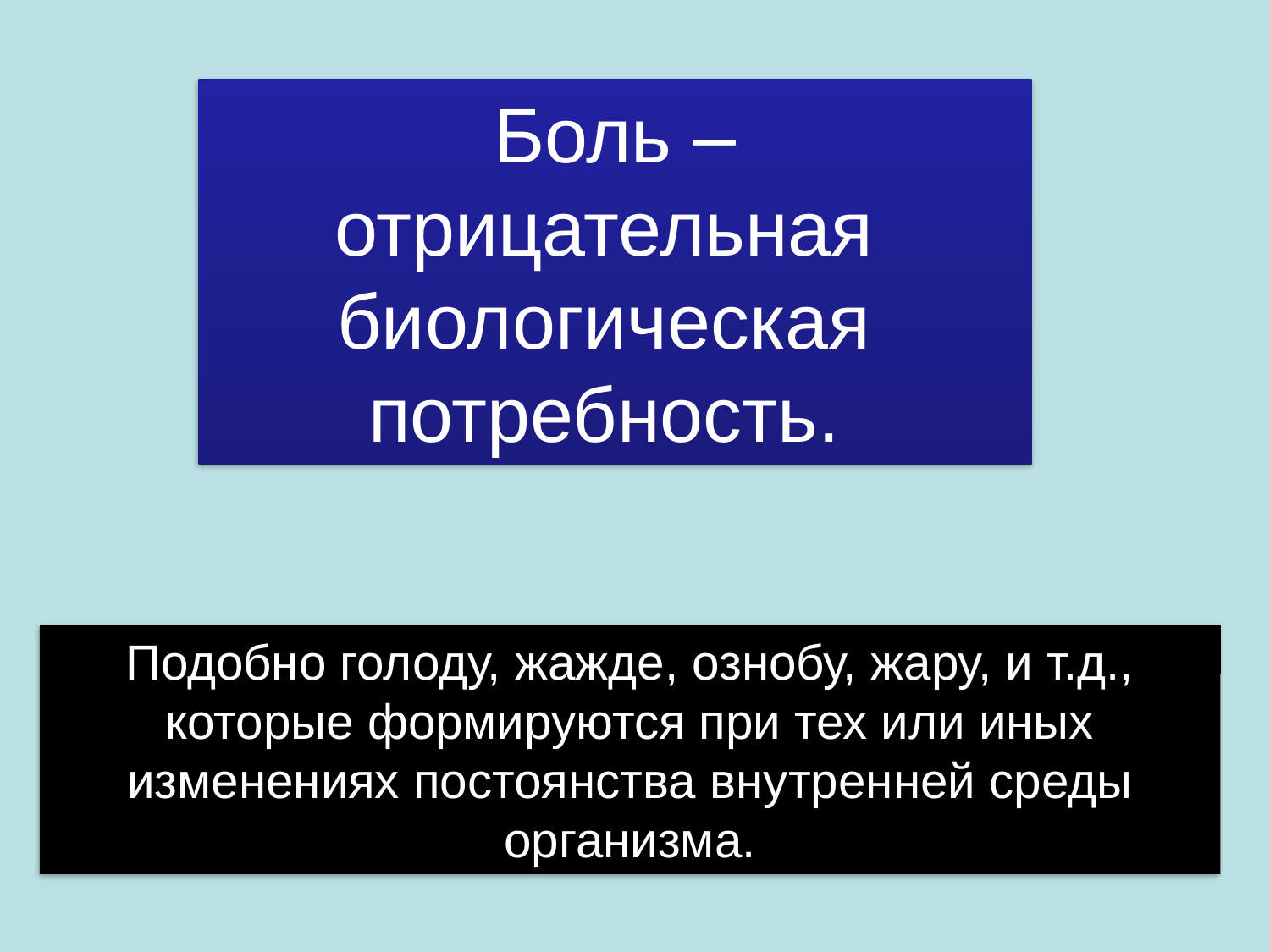

Боль –
отрицательная
биологическая
потребность.
Подобно голоду, жажде, ознобу, жару, и т.д., которые формируются при тех или иных изменениях постоянства внутренней среды организма.